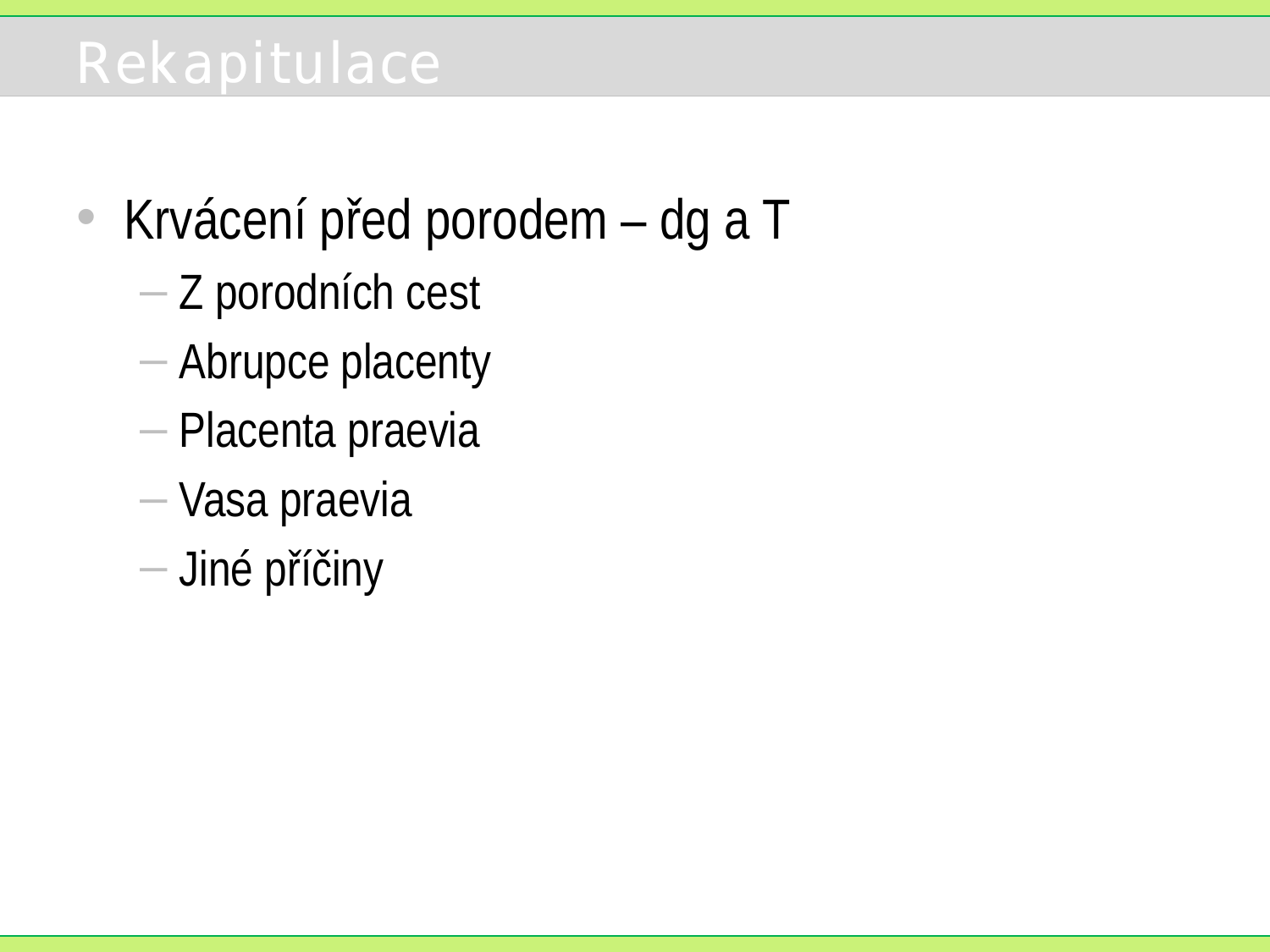

# Rekapitulace
Krvácení před porodem – dg a T
Z porodních cest
Abrupce placenty
Placenta praevia
Vasa praevia
Jiné příčiny